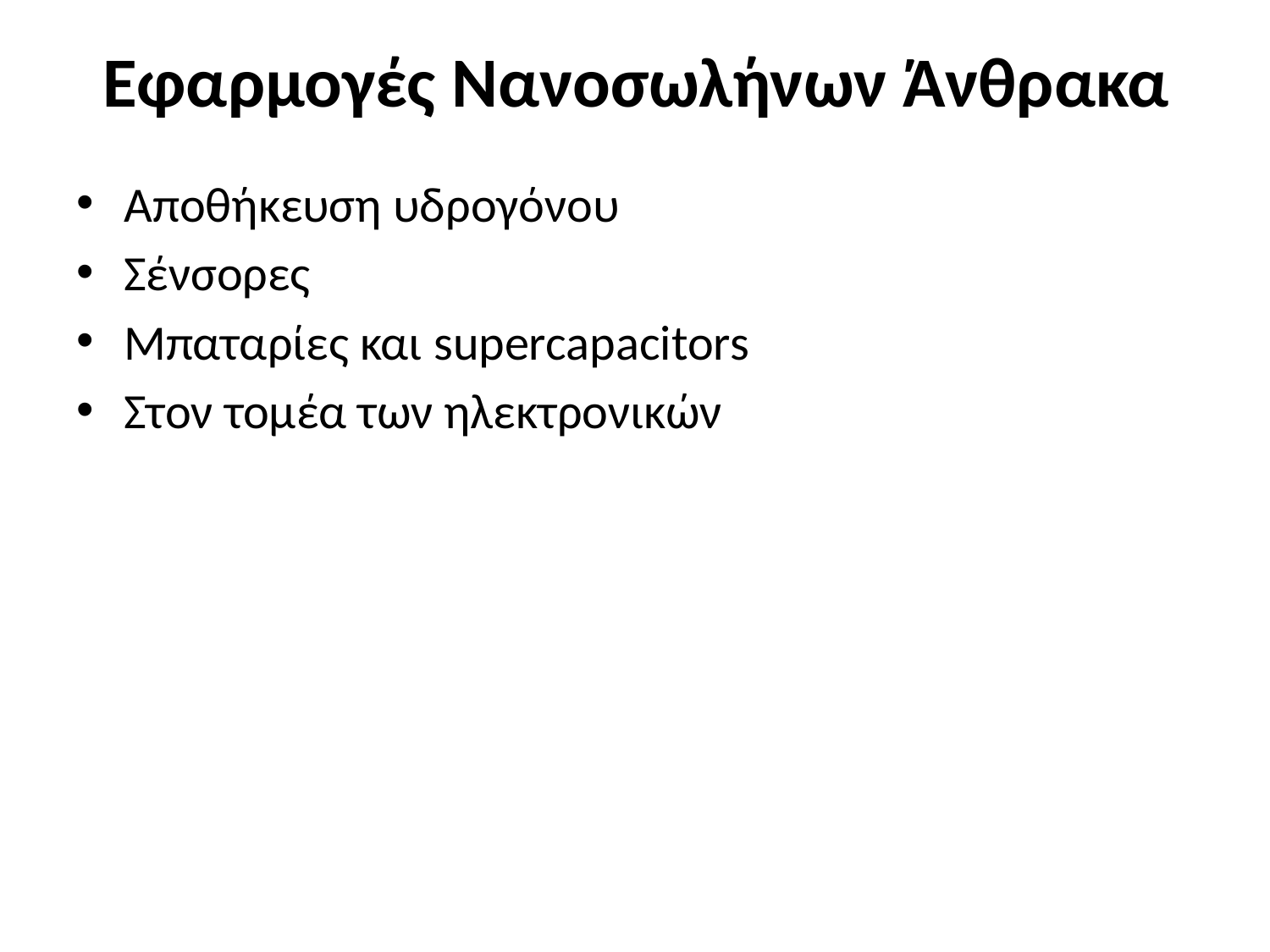

# Εφαρμογές Νανοσωλήνων Άνθρακα
Αποθήκευση υδρογόνου
Σένσορες
Μπαταρίες και supercapacitors
Στον τομέα των ηλεκτρονικών